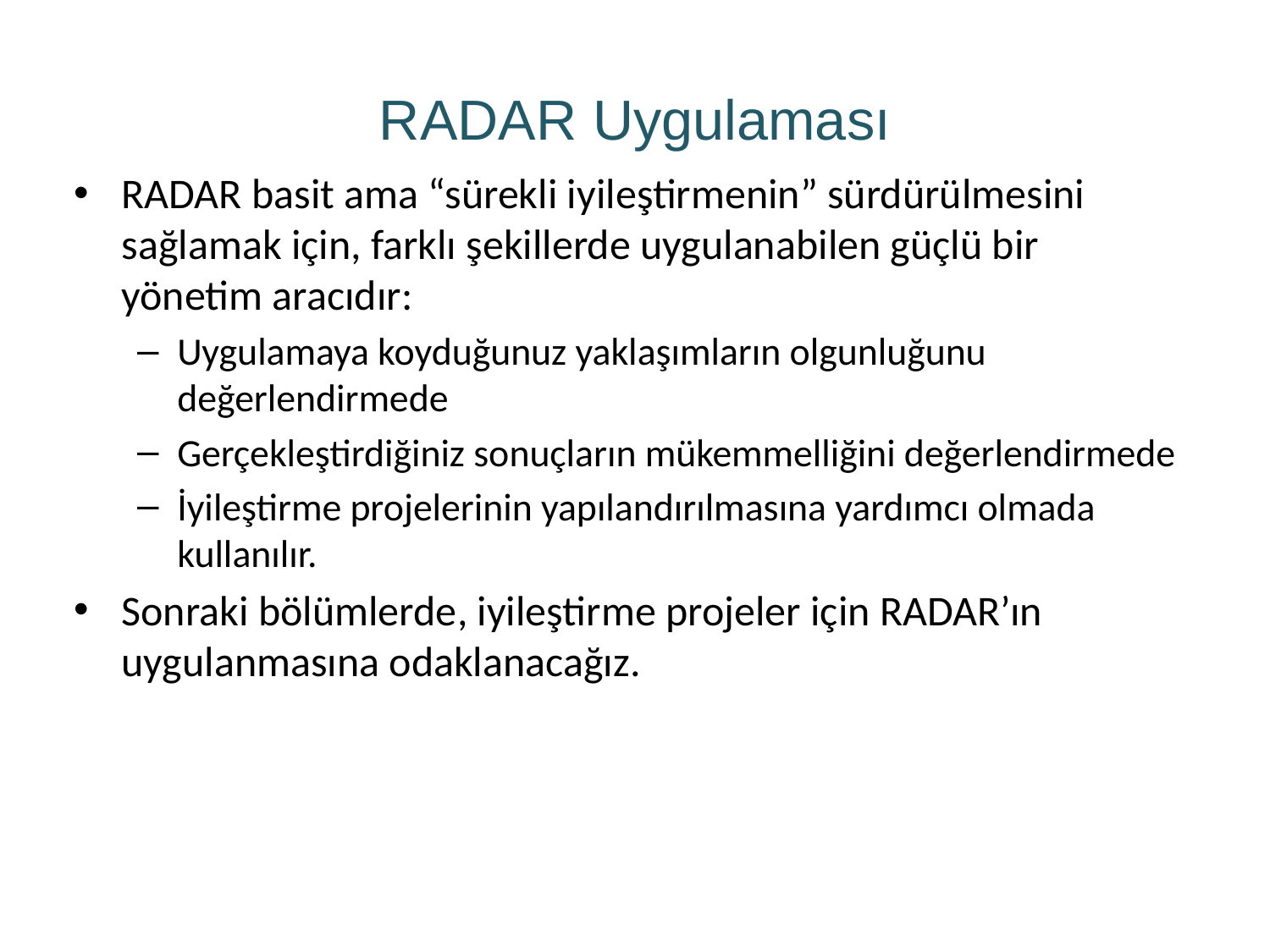

# RADAR Uygulaması
RADAR basit ama “sürekli iyileştirmenin” sürdürülmesini sağlamak için, farklı şekillerde uygulanabilen güçlü bir yönetim aracıdır:
Uygulamaya koyduğunuz yaklaşımların olgunluğunu değerlendirmede
Gerçekleştirdiğiniz sonuçların mükemmelliğini değerlendirmede
İyileştirme projelerinin yapılandırılmasına yardımcı olmada kullanılır.
Sonraki bölümlerde, iyileştirme projeler için RADAR’ın uygulanmasına odaklanacağız.